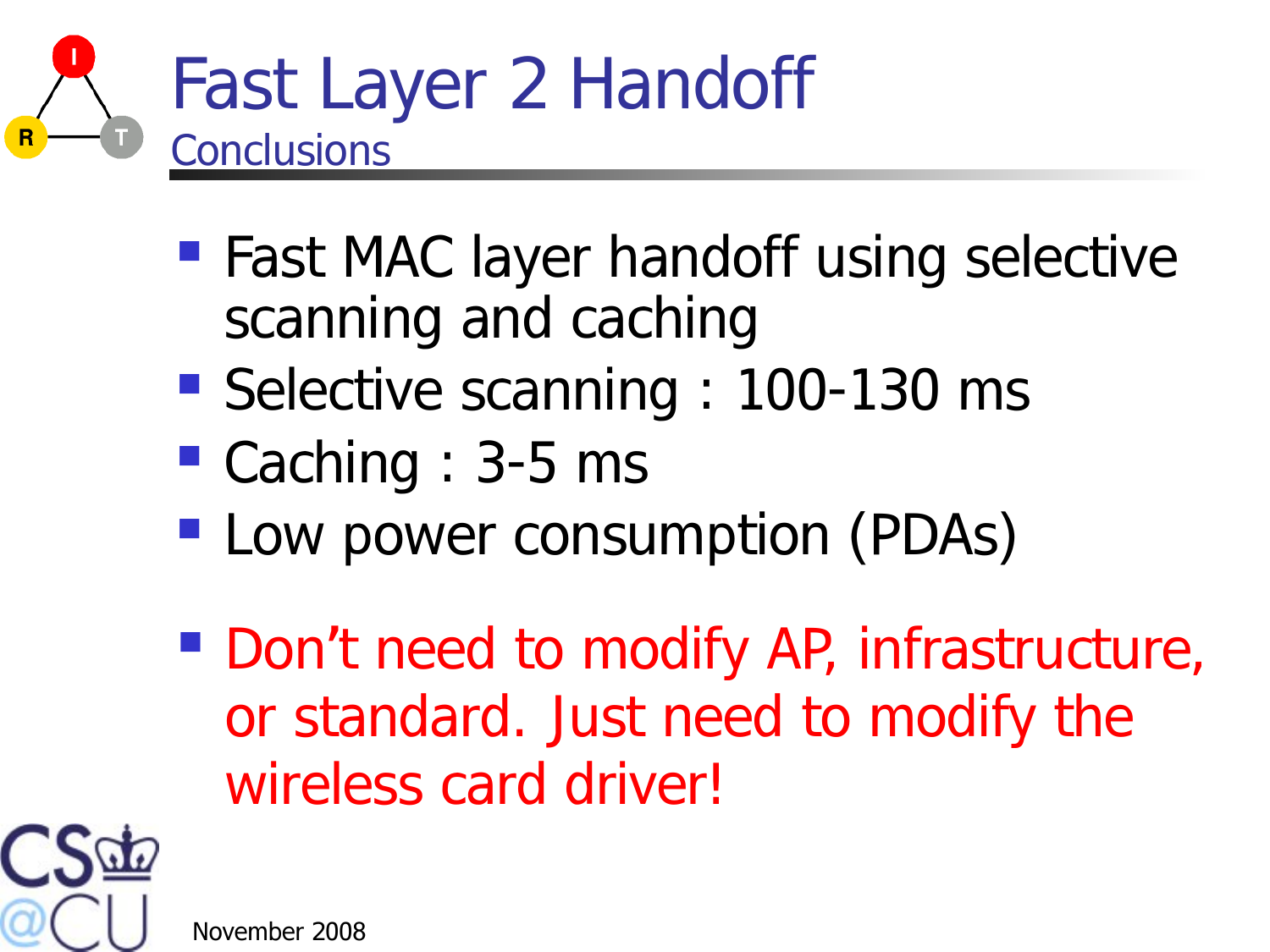

# Fast Layer 2 Handoff Conclusions
Fast MAC layer handoff using selective scanning and caching
Selective scanning : 100-130 ms
Caching : 3-5 ms
Low power consumption (PDAs)
Don’t need to modify AP, infrastructure, or standard. Just need to modify the wireless card driver!
November 2008